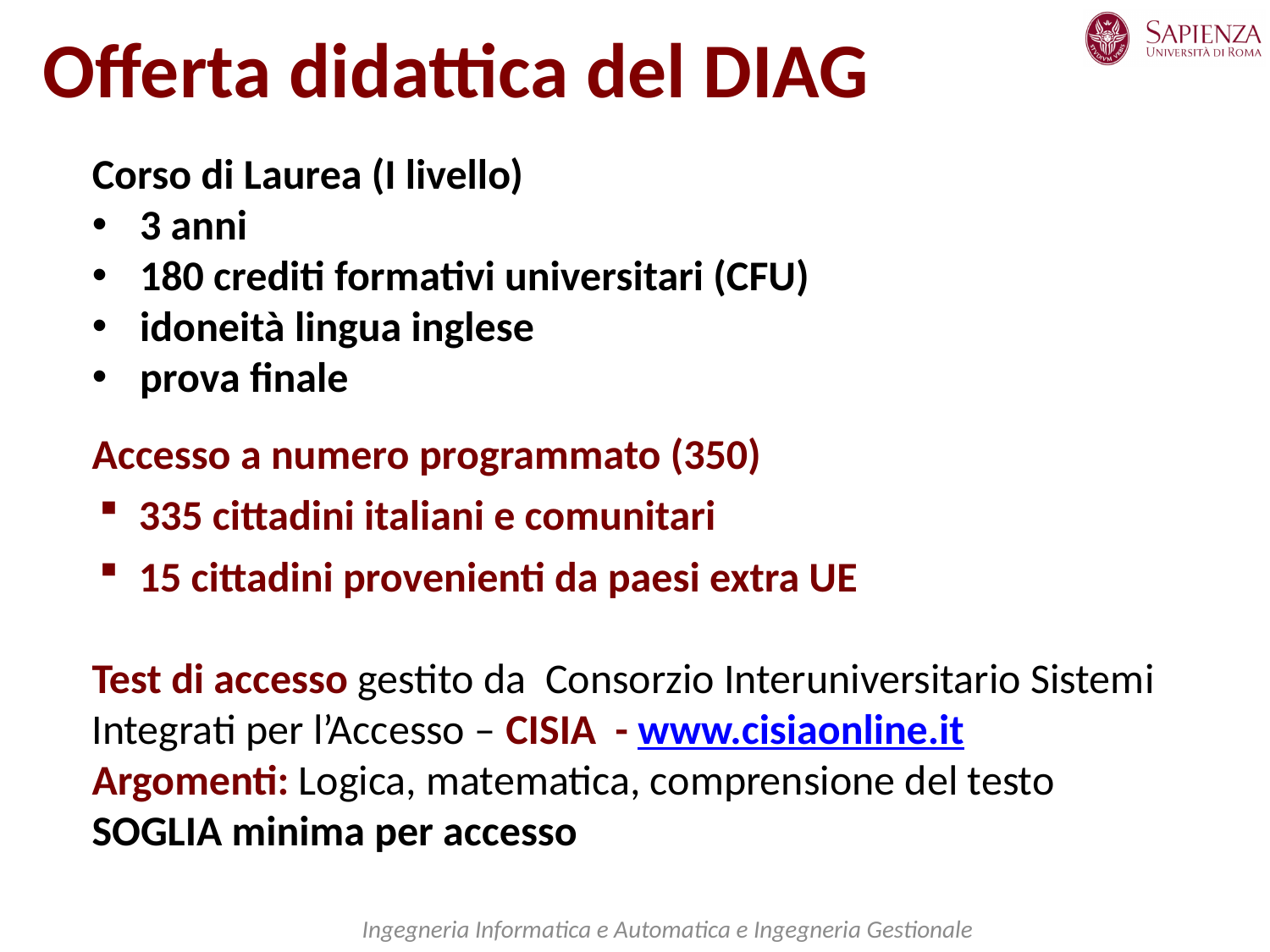

Offerta didattica del DIAG
Corso di Laurea (I livello)
3 anni
180 crediti formativi universitari (CFU)
idoneità lingua inglese
prova finale

Accesso a numero programmato (350)
 335 cittadini italiani e comunitari
 15 cittadini provenienti da paesi extra UE

Test di accesso gestito da  Consorzio Interuniversitario Sistemi Integrati per l’Accesso – CISIA  - www.cisiaonline.it
Argomenti: Logica, matematica, comprensione del testo
SOGLIA minima per accesso
Ingegneria Informatica e Automatica e Ingegneria Gestionale